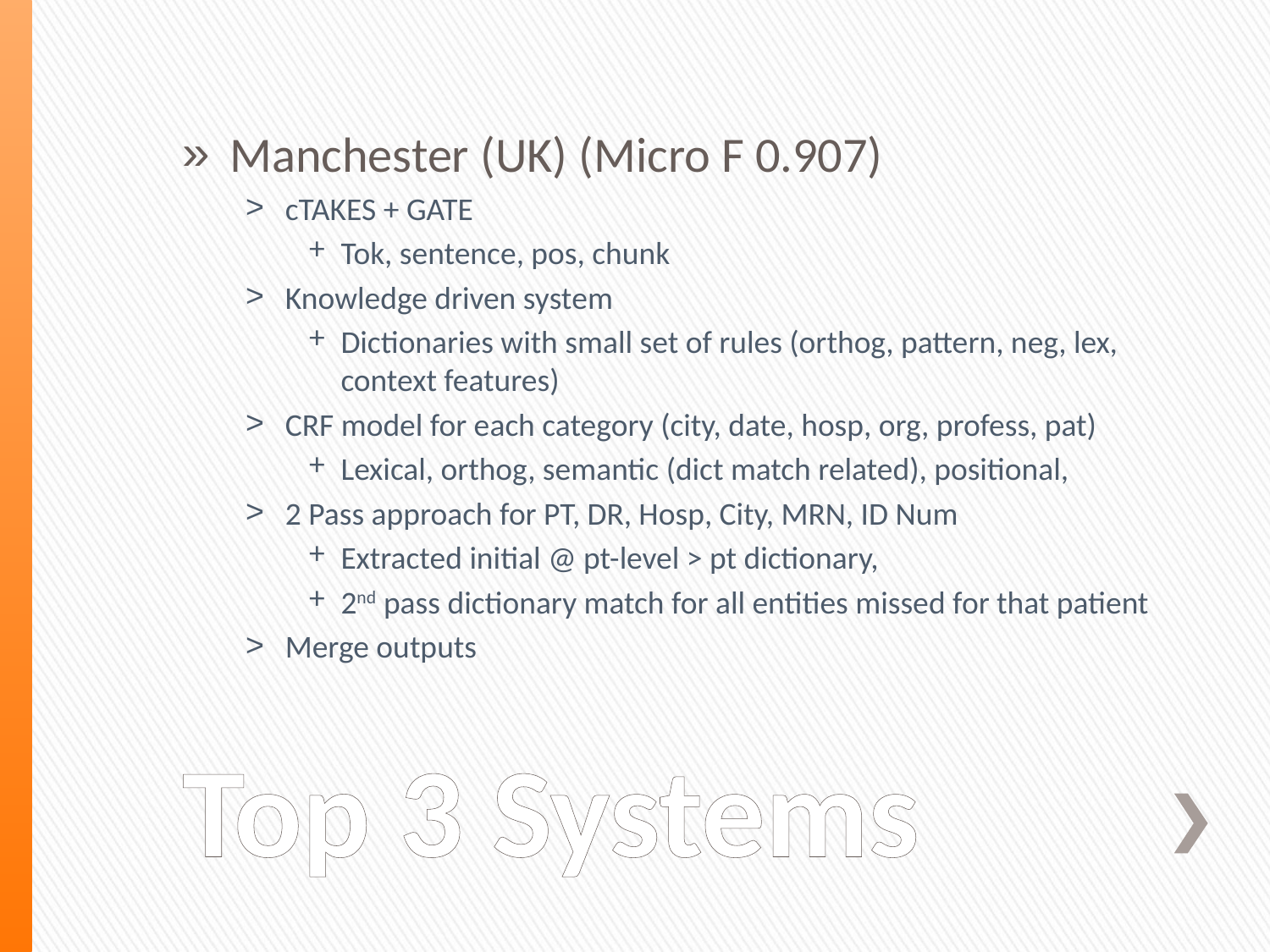

Manchester (UK) (Micro F 0.907)
cTAKES + GATE
Tok, sentence, pos, chunk
Knowledge driven system
Dictionaries with small set of rules (orthog, pattern, neg, lex, context features)
CRF model for each category (city, date, hosp, org, profess, pat)
Lexical, orthog, semantic (dict match related), positional,
2 Pass approach for PT, DR, Hosp, City, MRN, ID Num
Extracted initial @ pt-level > pt dictionary,
2nd pass dictionary match for all entities missed for that patient
Merge outputs
# Top 3 Systems